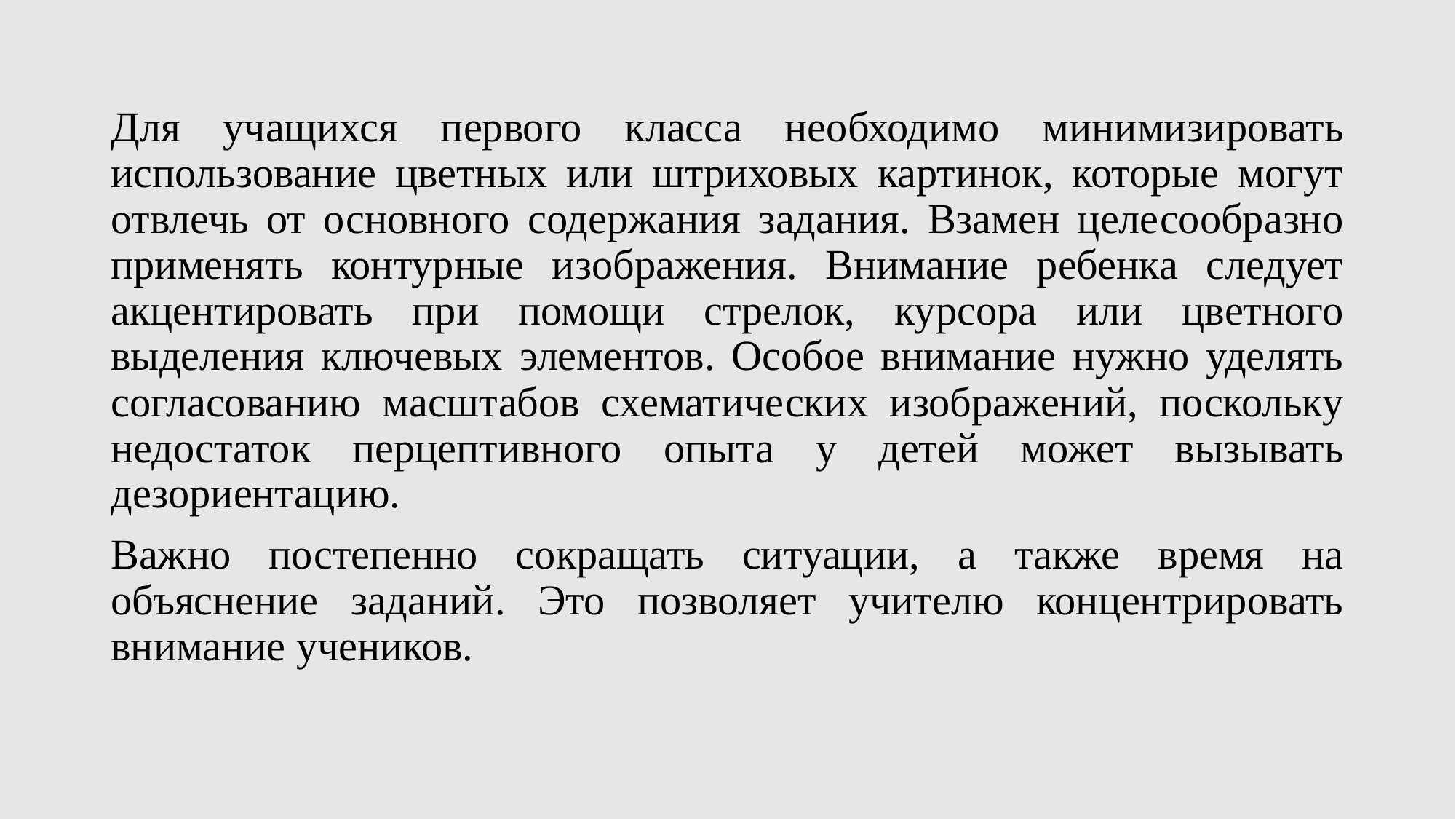

Для учащихся первого класса необходимо минимизировать использование цветных или штриховых картинок, которые могут отвлечь от основного содержания задания. Взамен целесообразно применять контурные изображения. Внимание ребенка следует акцентировать при помощи стрелок, курсора или цветного выделения ключевых элементов. Особое внимание нужно уделять согласованию масштабов схематических изображений, поскольку недостаток перцептивного опыта у детей может вызывать дезориентацию.
Важно постепенно сокращать ситуации, а также время на объяснение заданий. Это позволяет учителю концентрировать внимание учеников.